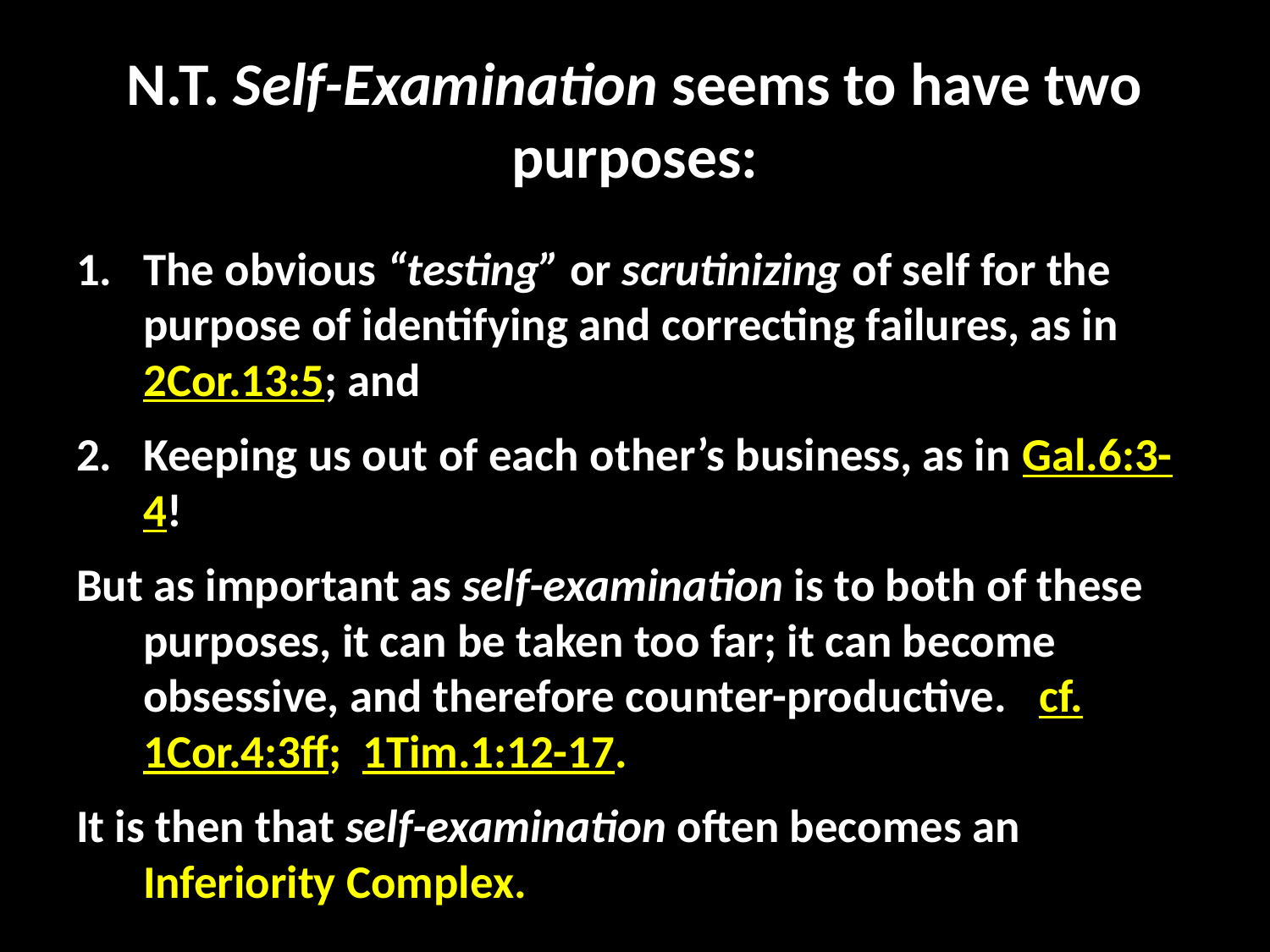

# N.T. Self-Examination seems to have two purposes:
The obvious “testing” or scrutinizing of self for the purpose of identifying and correcting failures, as in 2Cor.13:5; and
Keeping us out of each other’s business, as in Gal.6:3-4!
But as important as self-examination is to both of these purposes, it can be taken too far; it can become obsessive, and therefore counter-productive.   cf. 1Cor.4:3ff;  1Tim.1:12-17.
It is then that self-examination often becomes an Inferiority Complex.